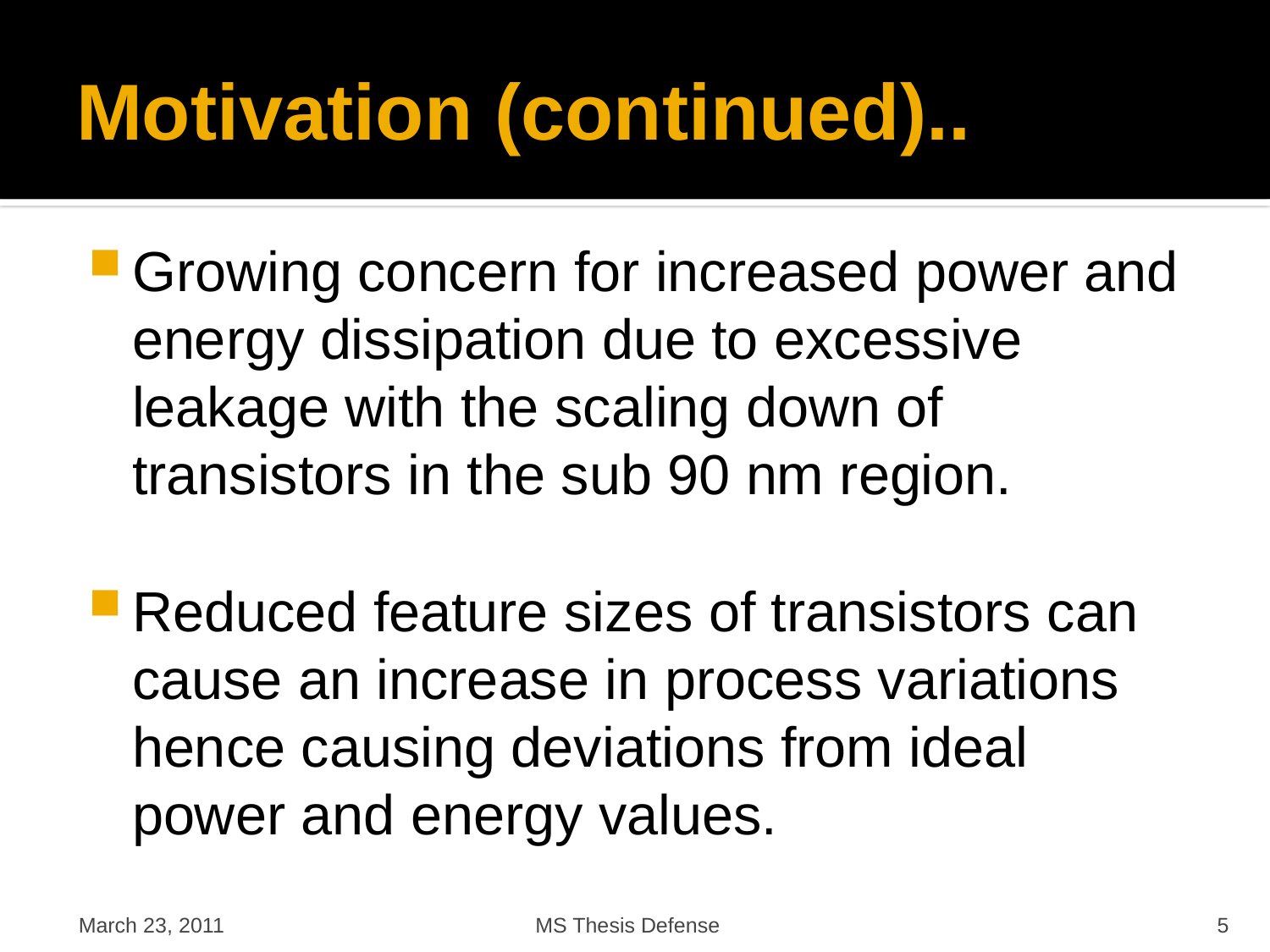

# Motivation (continued)..
Growing concern for increased power and energy dissipation due to excessive leakage with the scaling down of transistors in the sub 90 nm region.

Reduced feature sizes of transistors can cause an increase in process variations hence causing deviations from ideal power and energy values.
March 23, 2011
MS Thesis Defense
5